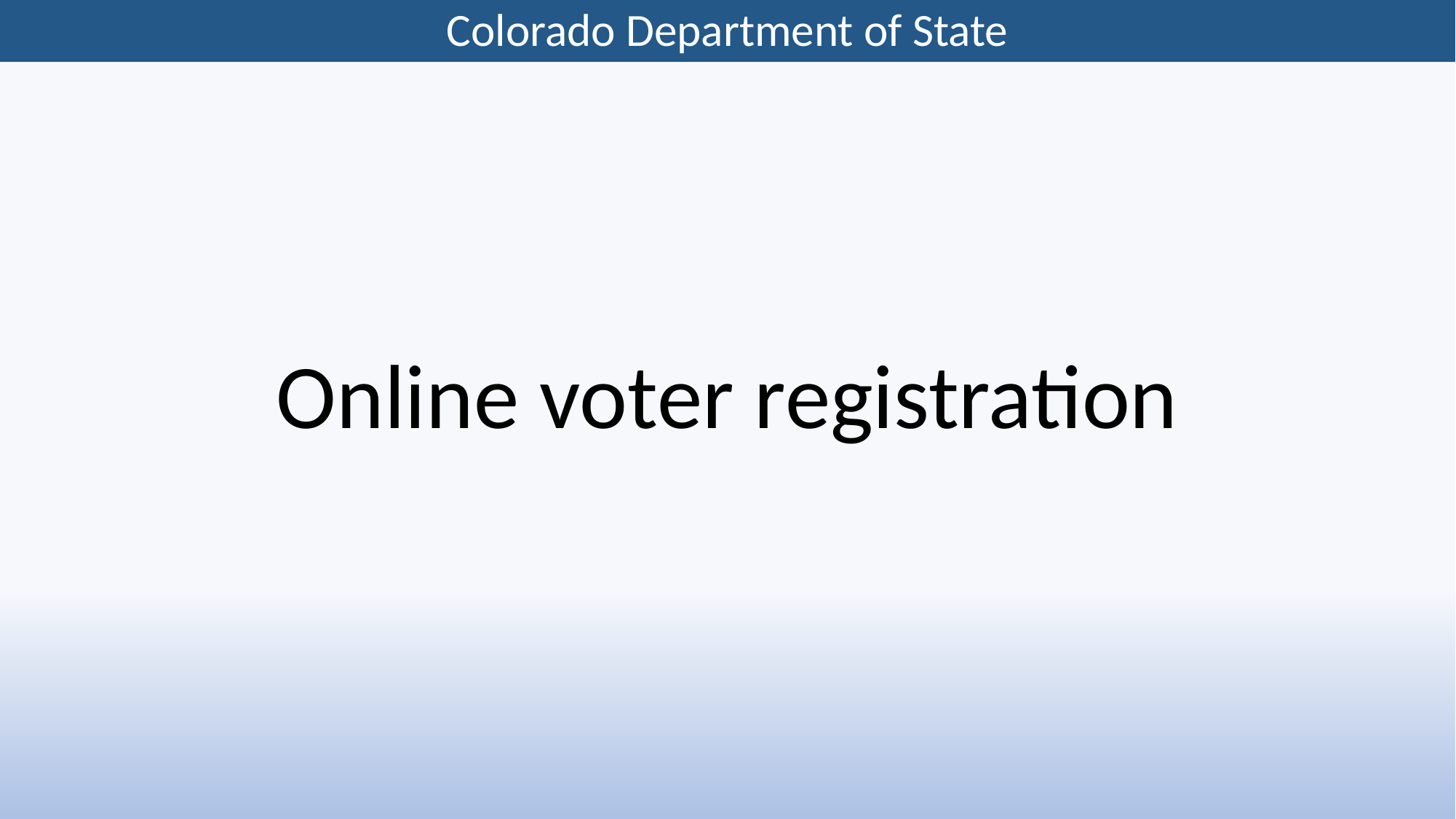

Colorado Department of State
# Online voter registration